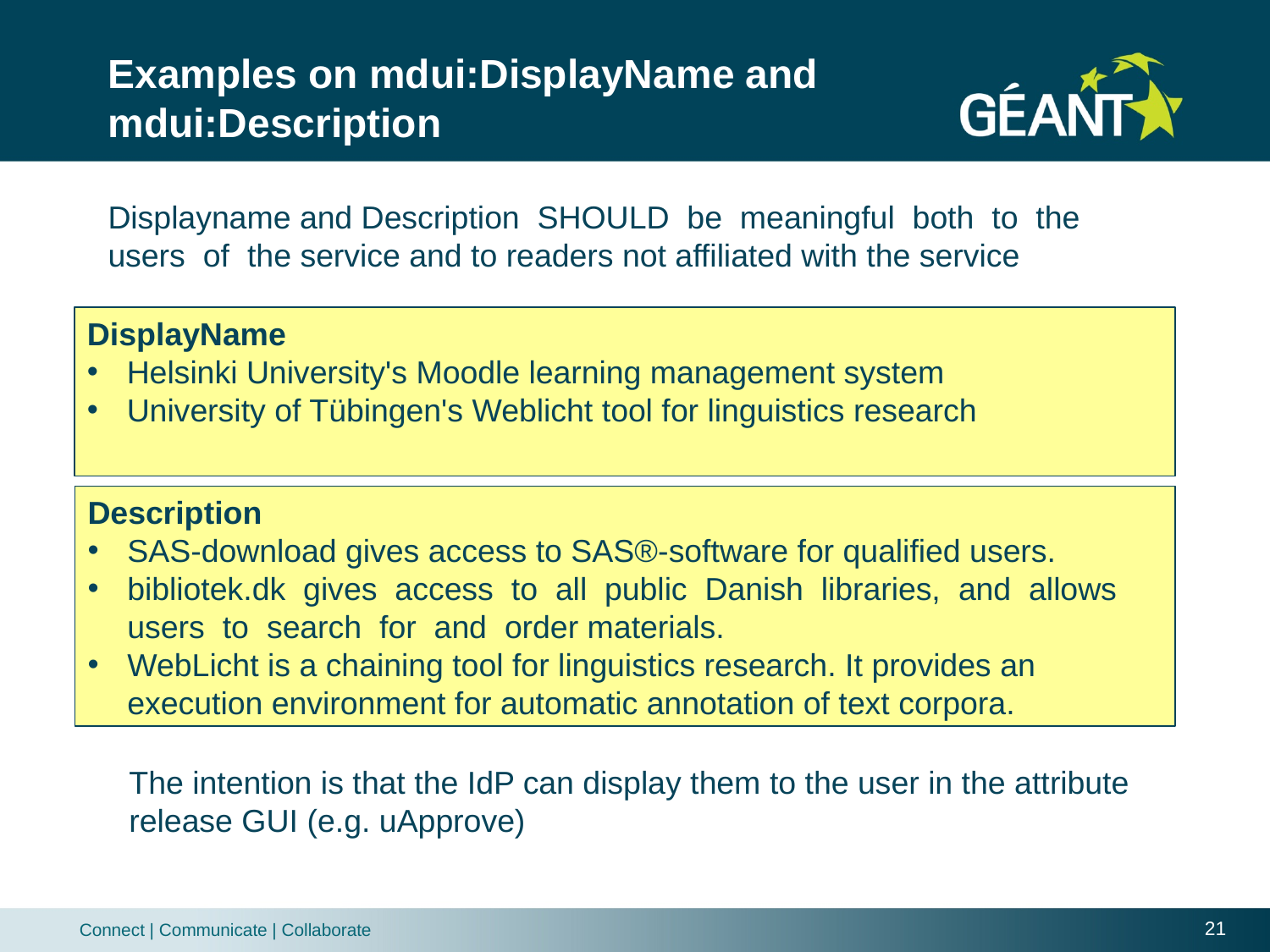

# Examples on mdui:DisplayName and mdui:Description
Displayname and Description  SHOULD  be  meaningful  both  to  the  users  of  the service and to readers not affiliated with the service
DisplayName
Helsinki University's Moodle learning management system
University of Tübingen's Weblicht tool for linguistics research
Description
SAS-download gives access to SAS®-software for qualified users.
bibliotek.dk  gives  access  to  all  public  Danish  libraries,  and  allows  users  to  search  for  and  order materials.
WebLicht is a chaining tool for linguistics research. It provides an execution environment for automatic annotation of text corpora.
The intention is that the IdP can display them to the user in the attribute release GUI (e.g. uApprove)